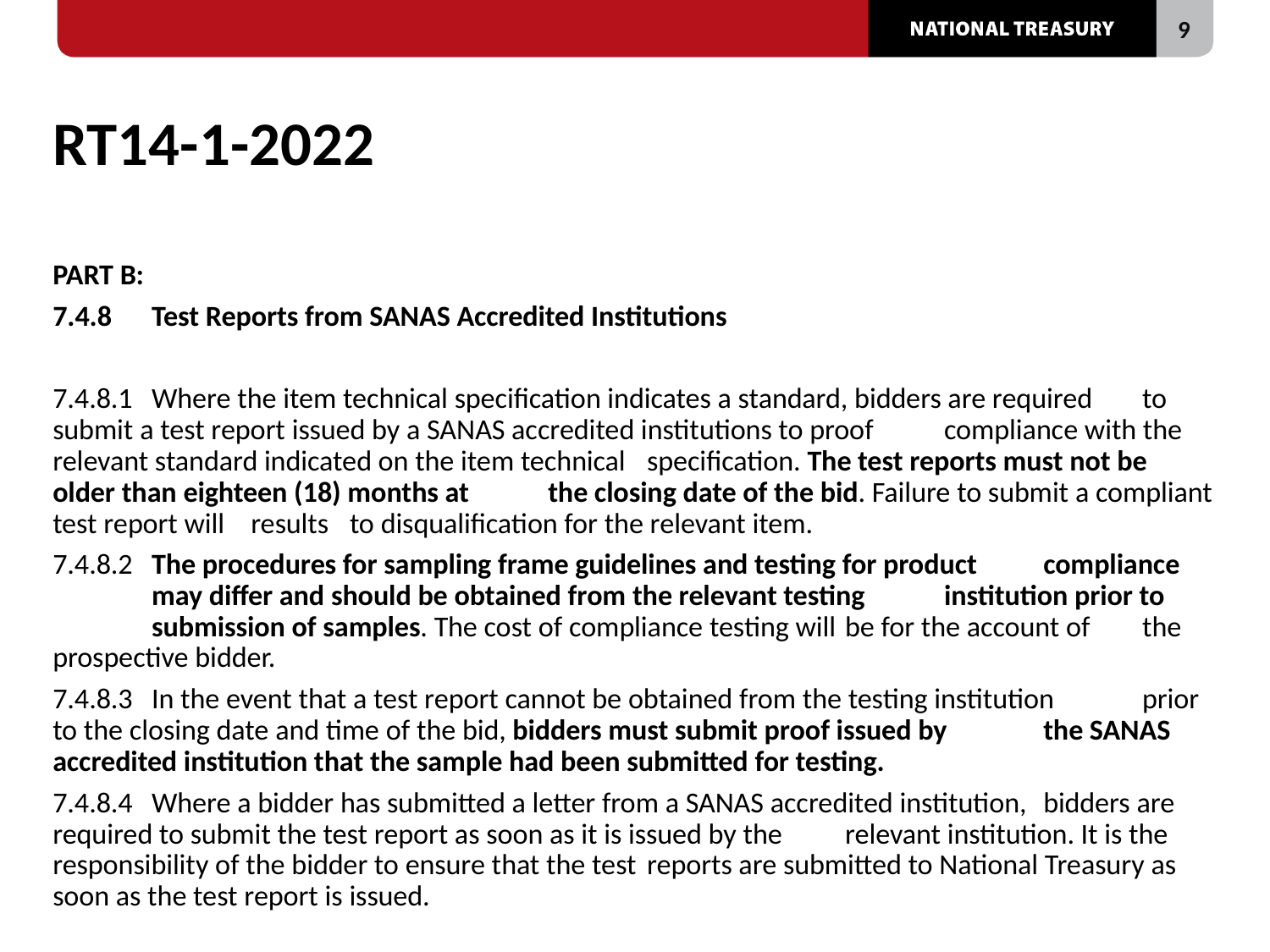

# RT14-1-2022
PART B:
7.4.8	Test Reports from SANAS Accredited Institutions

7.4.8.1	Where the item technical specification indicates a standard, bidders are required 	to submit a test report issued by a SANAS accredited institutions to proof 	compliance with the relevant standard indicated on the item technical 	specification. The test reports must not be older than eighteen (18) months at 	the closing date of the bid. Failure to submit a compliant test report will 	results 	to disqualification for the relevant item.
7.4.8.2	The procedures for sampling frame guidelines and testing for product 	compliance 	may differ and should be obtained from the relevant testing 	institution prior to 	submission of samples. The cost of compliance testing will 	be for the account of 	the prospective bidder.
7.4.8.3	In the event that a test report cannot be obtained from the testing institution 	prior to the closing date and time of the bid, bidders must submit proof issued by 	the SANAS accredited institution that the sample had been submitted for testing.
7.4.8.4	Where a bidder has submitted a letter from a SANAS accredited institution, 	bidders are required to submit the test report as soon as it is issued by the 	relevant institution. It is the responsibility of the bidder to ensure that the test 	reports are submitted to National Treasury as soon as the test report is issued.